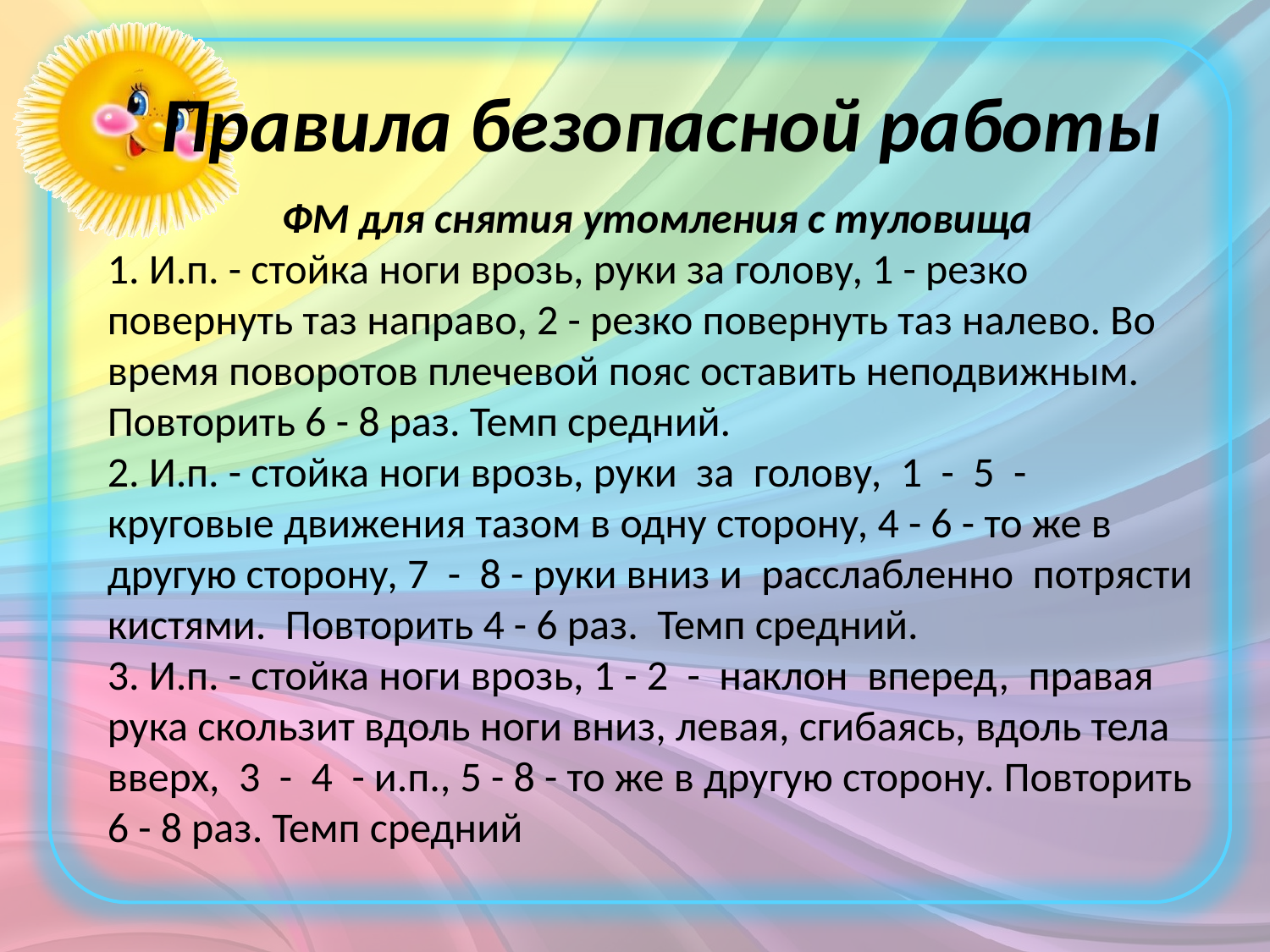

# Правила безопасной работы
ФМ для снятия утомления с туловища
1. И.п. - стойка ноги врозь, руки за голову, 1 - резко повернуть таз направо, 2 - резко повернуть таз налево. Во время поворотов плечевой пояс оставить неподвижным. Повторить 6 - 8 раз. Темп средний.
2. И.п. - стойка ноги врозь, руки  за  голову,  1  -  5  -  круговые движения тазом в одну сторону, 4 - 6 - то же в другую сторону, 7  -  8 - руки вниз и  расслабленно  потрясти  кистями.  Повторить 4 - 6 раз.  Темп средний.
3. И.п. - стойка ноги врозь, 1 - 2  -  наклон  вперед,  правая  рука скользит вдоль ноги вниз, левая, сгибаясь, вдоль тела  вверх,  3  -  4  - и.п., 5 - 8 - то же в другую сторону. Повторить 6 - 8 раз. Темп средний